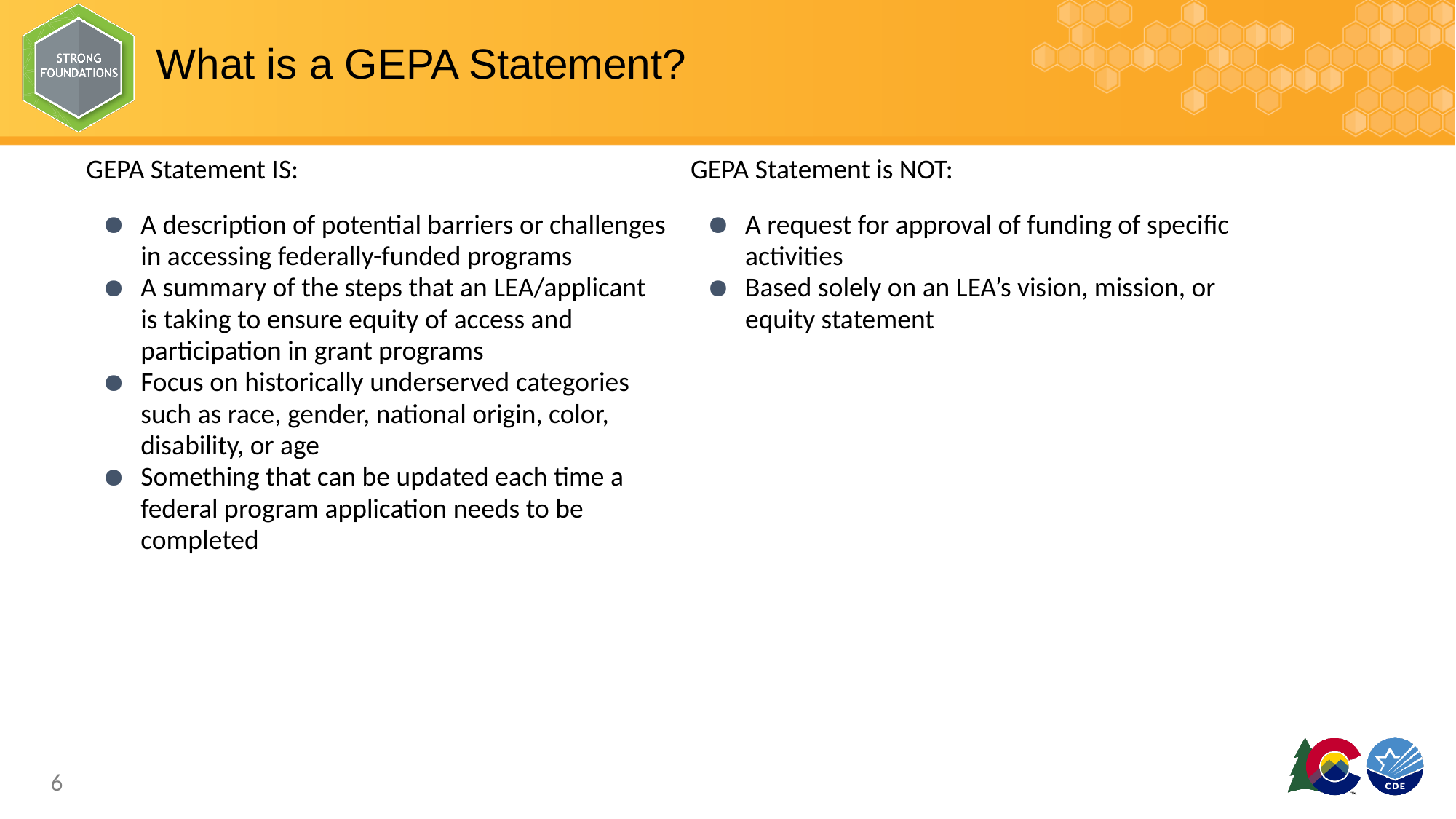

# What is a GEPA Statement?
| GEPA Statement IS: | GEPA Statement is NOT: |
| --- | --- |
| A description of potential barriers or challenges in accessing federally-funded programs A summary of the steps that an LEA/applicant is taking to ensure equity of access and participation in grant programs Focus on historically underserved categories such as race, gender, national origin, color, disability, or age Something that can be updated each time a federal program application needs to be completed | A request for approval of funding of specific activities Based solely on an LEA’s vision, mission, or equity statement |
6